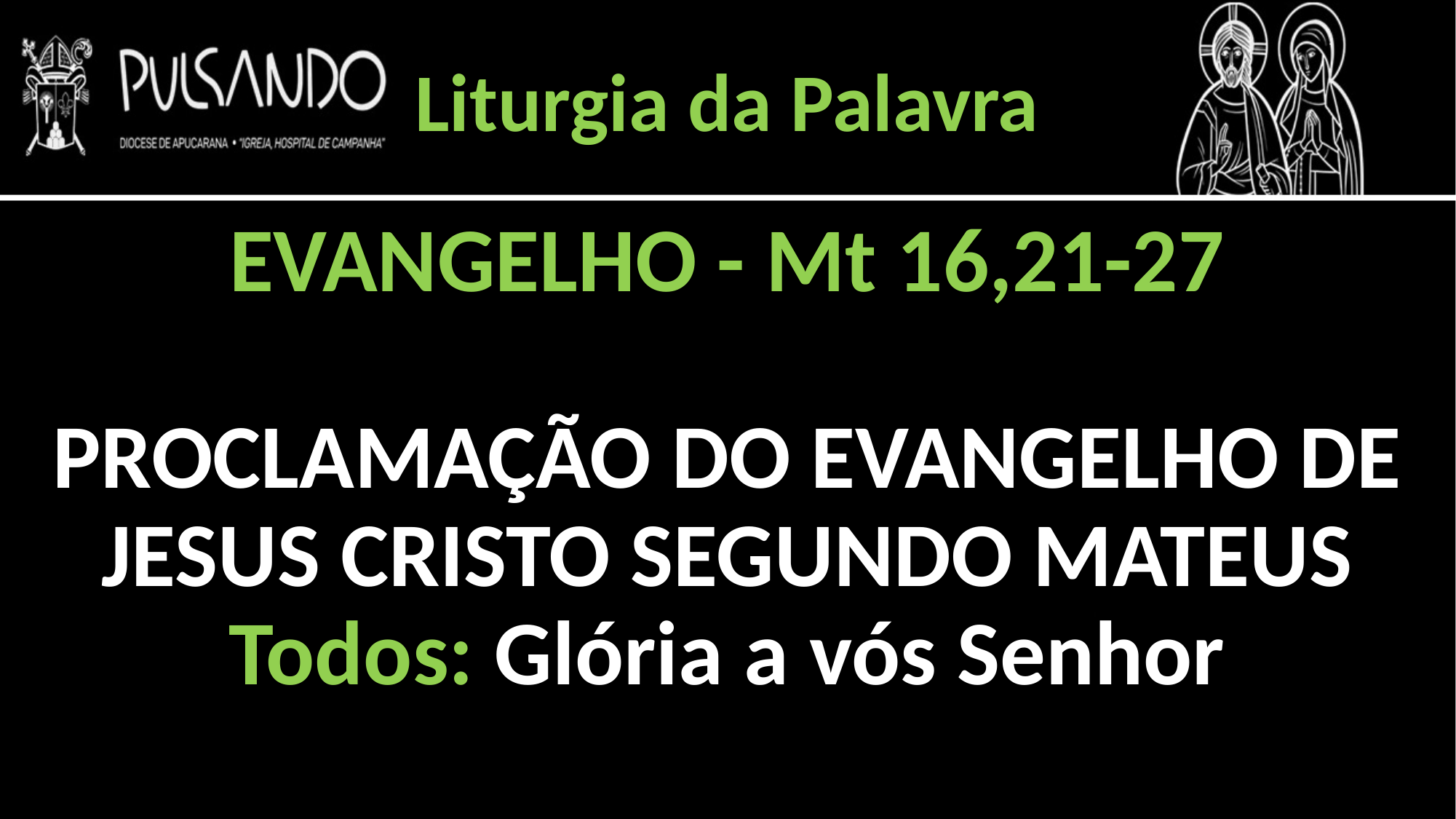

Liturgia da Palavra
EVANGELHO - Mt 16,21-27

PROCLAMAÇÃO DO EVANGELHO DE JESUS CRISTO SEGUNDO MATEUS
Todos: Glória a vós Senhor